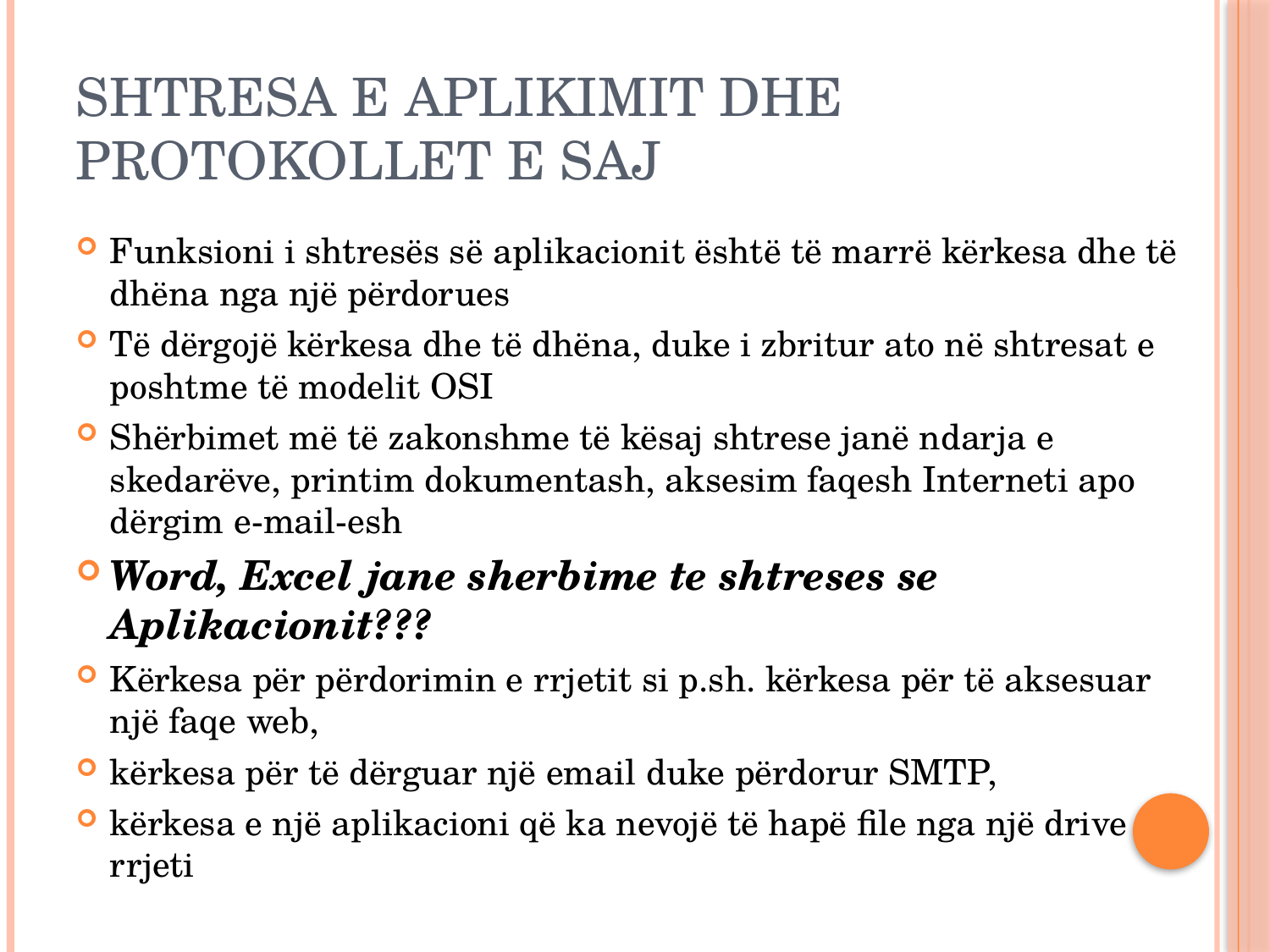

# Shtresa e Aplikimit dhe Protokollet e Saj
Funksioni i shtresës së aplikacionit është të marrë kërkesa dhe të dhëna nga një përdorues
Të dërgojë kërkesa dhe të dhëna, duke i zbritur ato në shtresat e poshtme të modelit OSI
Shërbimet më të zakonshme të kësaj shtrese janë ndarja e skedarëve, printim dokumentash, aksesim faqesh Interneti apo dërgim e-mail-esh
Word, Excel jane sherbime te shtreses se Aplikacionit???
Kërkesa për përdorimin e rrjetit si p.sh. kërkesa për të aksesuar një faqe web,
kërkesa për të dërguar një email duke përdorur SMTP,
kërkesa e një aplikacioni që ka nevojë të hapë file nga një drive rrjeti